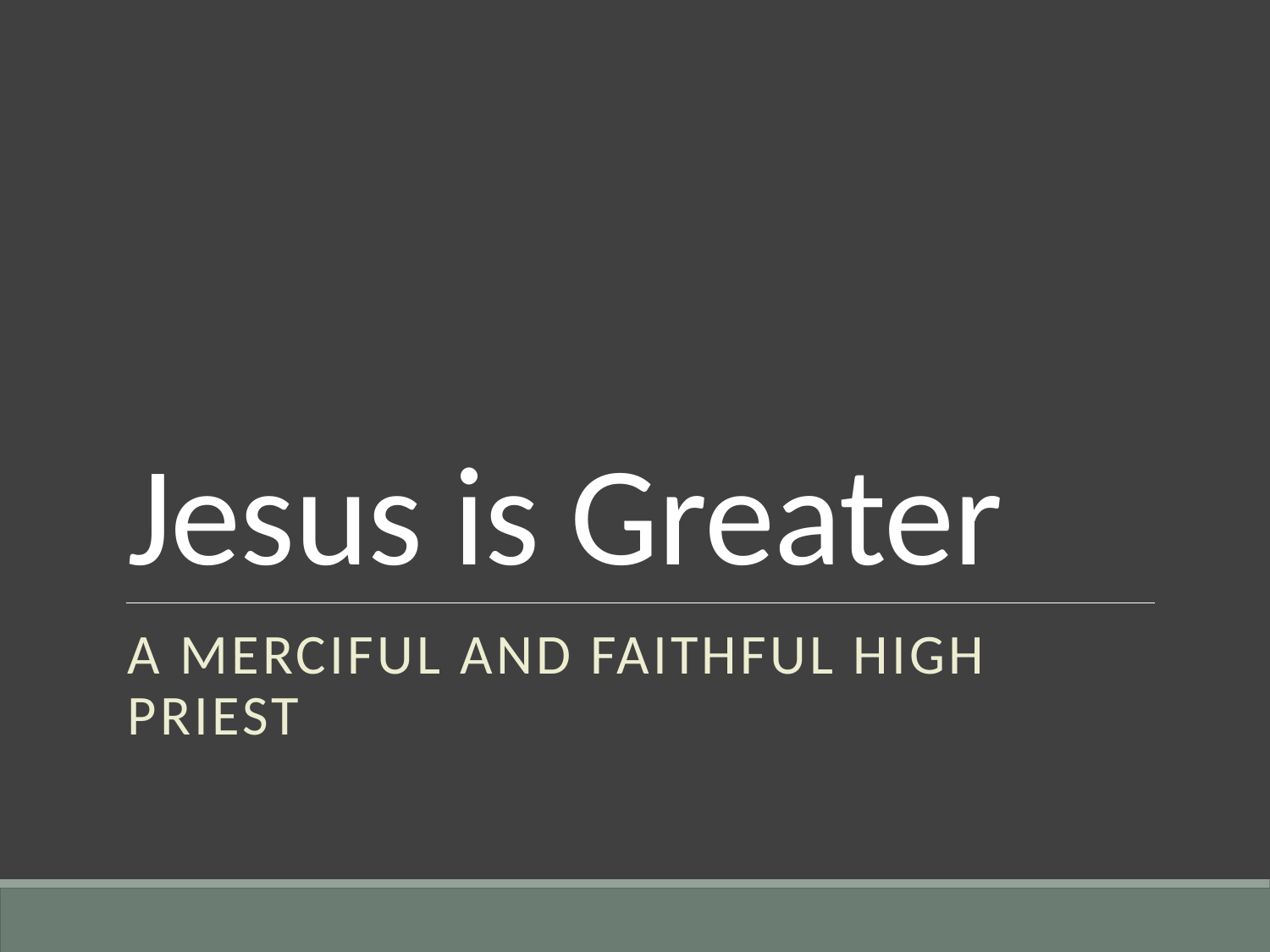

# Jesus is Greater
A Merciful and Faithful High Priest